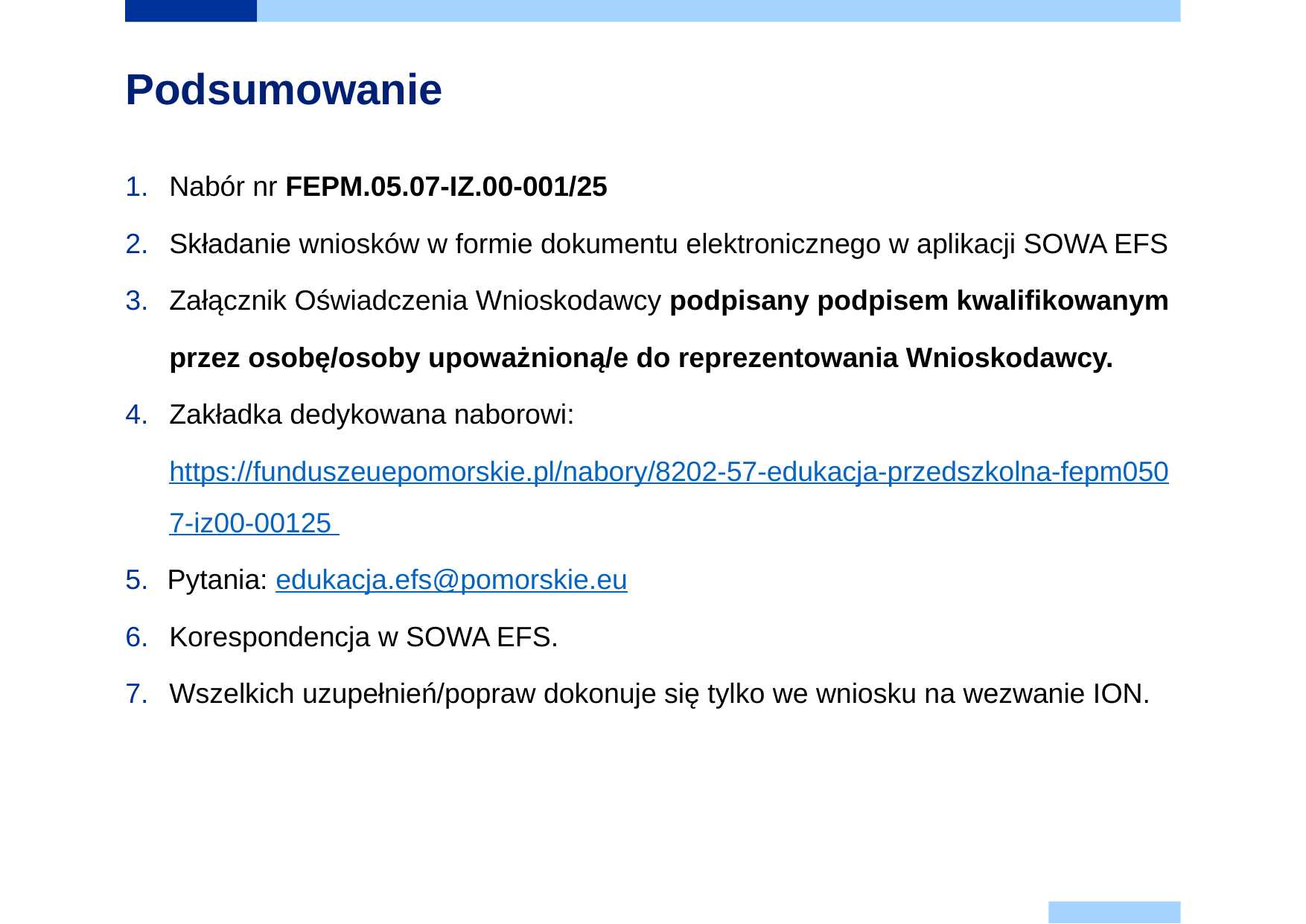

# Podsumowanie
Nabór nr FEPM.05.07-IZ.00-001/25
Składanie wniosków w formie dokumentu elektronicznego w aplikacji SOWA EFS
Załącznik Oświadczenia Wnioskodawcy podpisany podpisem kwalifikowanym przez osobę/osoby upoważnioną/e do reprezentowania Wnioskodawcy.
Zakładka dedykowana naborowi:
https://funduszeuepomorskie.pl/nabory/8202-57-edukacja-przedszkolna-fepm0507-iz00-00125
Pytania: edukacja.efs@pomorskie.eu
Korespondencja w SOWA EFS.
Wszelkich uzupełnień/popraw dokonuje się tylko we wniosku na wezwanie ION.